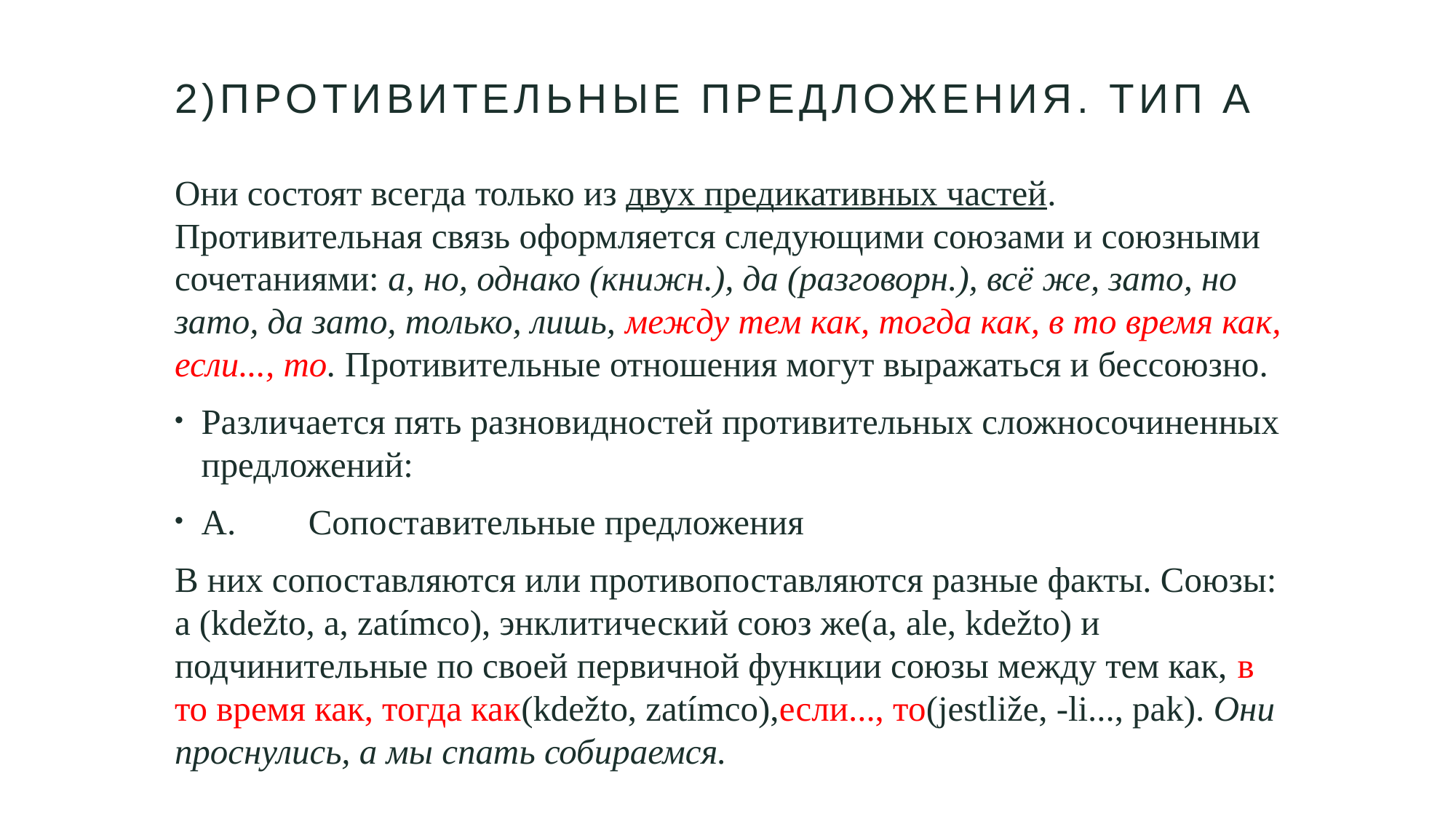

# 2)Противительные предложения. Тип а
Они состоят всегда только из двух предикативных частей. Противительная связь оформляется следующими союзами и союзными сочетаниями: а, но, однако (книжн.), да (разговорн.), всё же, зато, но зато, да зато, только, лишь, между тем как, тогда как, в то время как, если..., то. Противительные отношения могут выражаться и бессоюзно.
Различается пять разновидностей противительных сложносочиненных предложений:
A.	Сопоставительные предложения
В них сопоставляются или противопоставляются разные факты. Союзы: a (kdežto, a, zatímco), энклитический союз же(a, ale, kdežto) и подчинительные по своей первичной функции союзы между тем как, в то время как, тогда как(kdežto, zatímco),если..., то(jestliže, -li..., pak). Они проснулись, а мы спать собираемся.